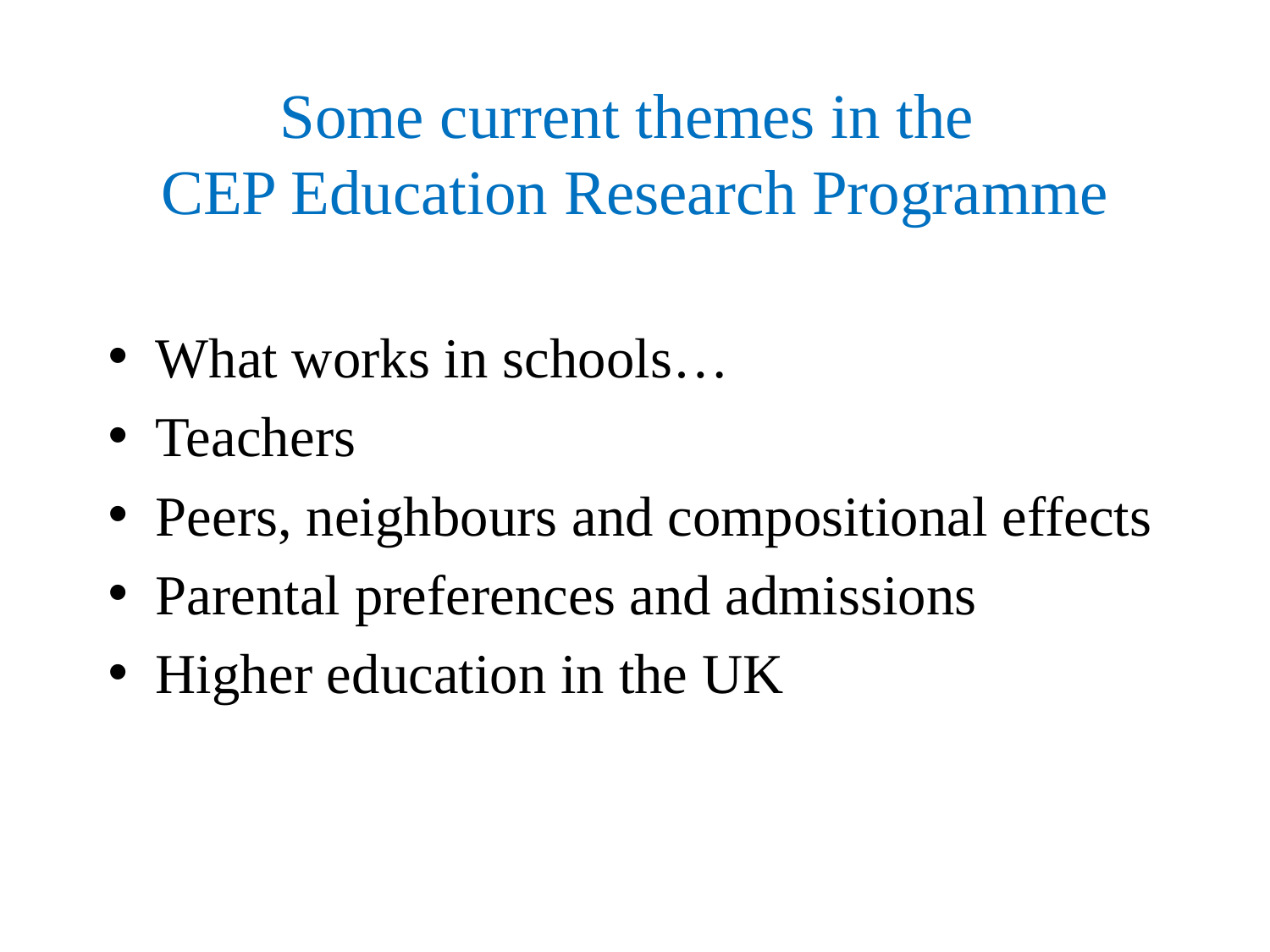

# Some current themes in the CEP Education Research Programme

What works in schools…
Teachers
Peers, neighbours and compositional effects
Parental preferences and admissions
Higher education in the UK